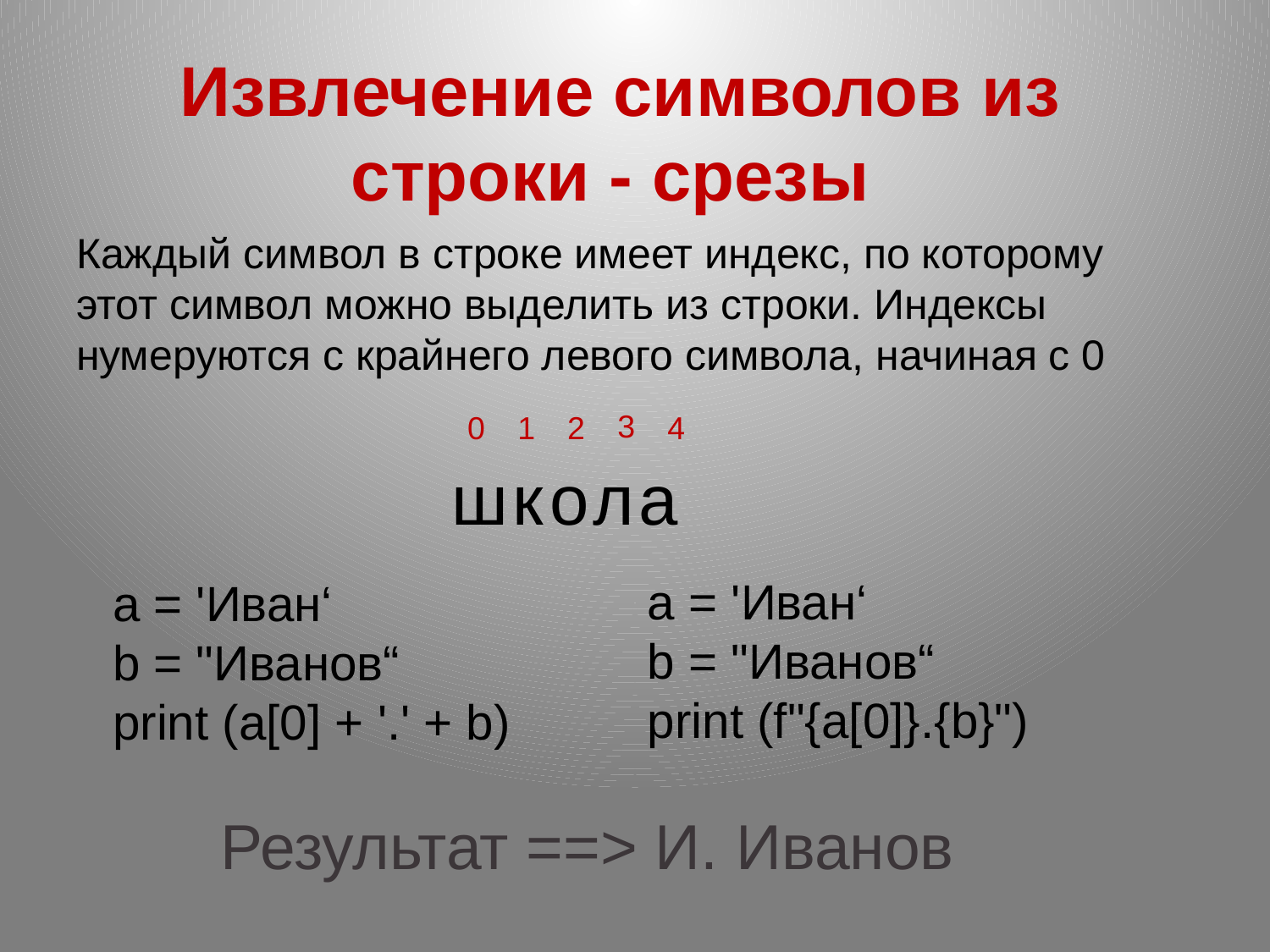

Извлечение символов из строки - срезы
Каждый символ в строке имеет индекс, по которому этот символ можно выделить из строки. Индексы нумеруются с крайнего левого символа, начиная с 0
3
0
1
2
4
школа
a = 'Иван‘
b = "Иванов“
print (f"{a[0]}.{b}")
a = 'Иван‘
b = "Иванов“
print (a[0] + '.' + b)
Результат ==> И. Иванов